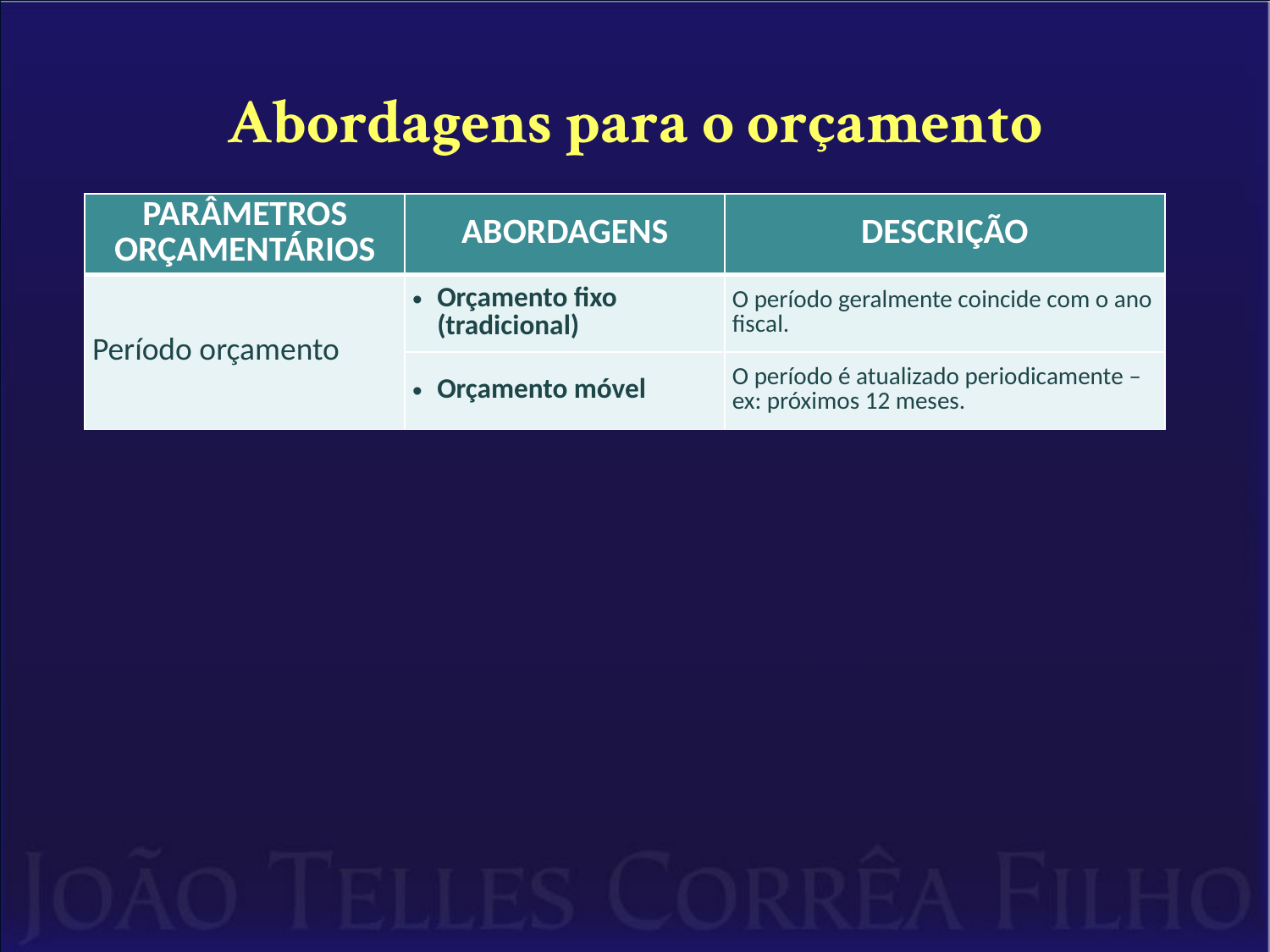

# Abordagens para o orçamento
| PARÂMETROS ORÇAMENTÁRIOS | ABORDAGENS | DESCRIÇÃO |
| --- | --- | --- |
| Período orçamento | Orçamento fixo (tradicional) | O período geralmente coincide com o ano fiscal. |
|  | Orçamento móvel | O período é atualizado periodicamente – ex: próximos 12 meses. |